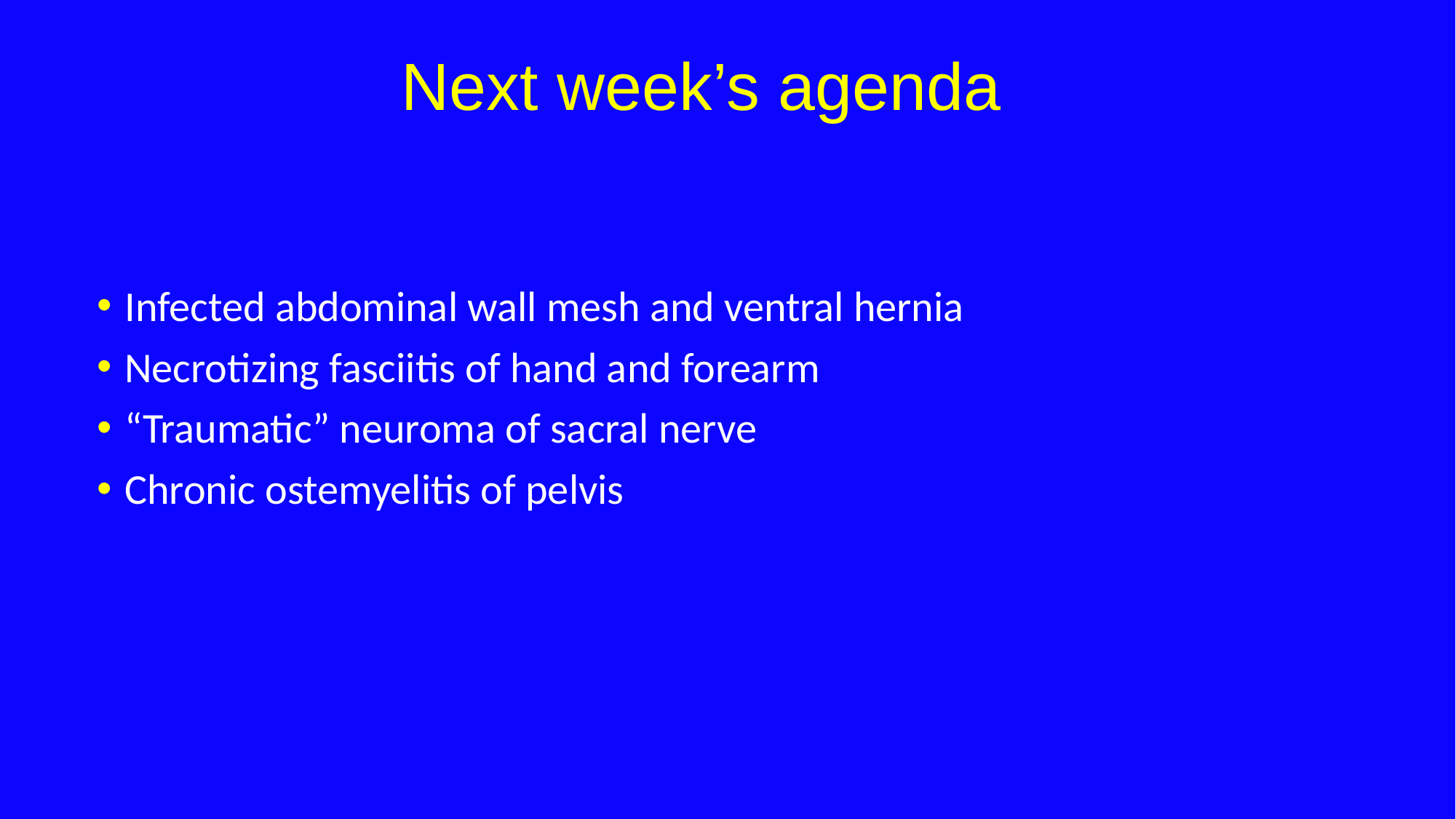

# Next week’s agenda

Infected abdominal wall mesh and ventral hernia
Necrotizing fasciitis of hand and forearm
“Traumatic” neuroma of sacral nerve
Chronic ostemyelitis of pelvis